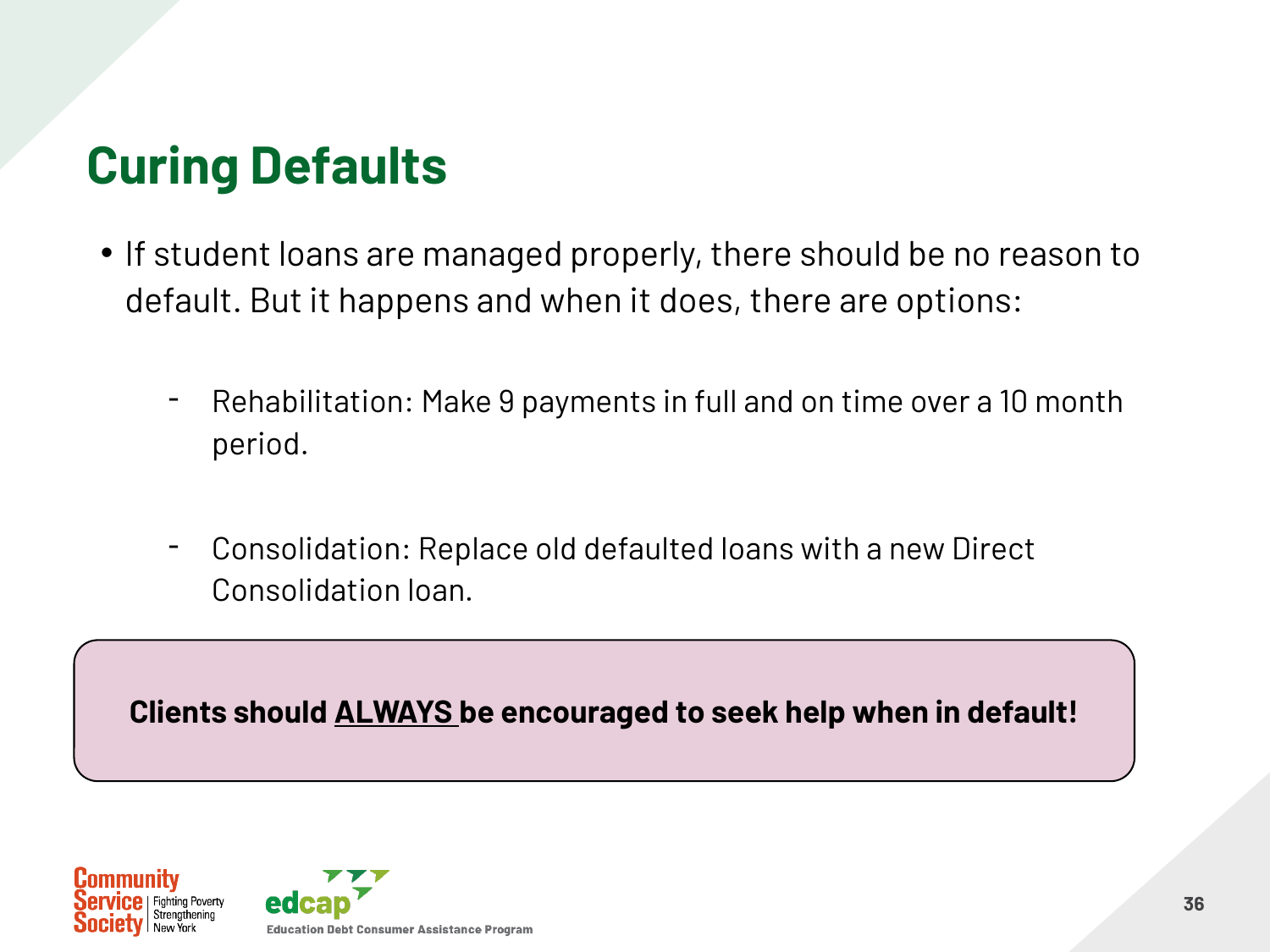

# Curing Defaults
If student loans are managed properly, there should be no reason to default. But it happens and when it does, there are options:

Rehabilitation: Make 9 payments in full and on time over a 10 month period.

Consolidation: Replace old defaulted loans with a new Direct Consolidation loan.

Clients should ALWAYS be encouraged to seek help when in default!
36